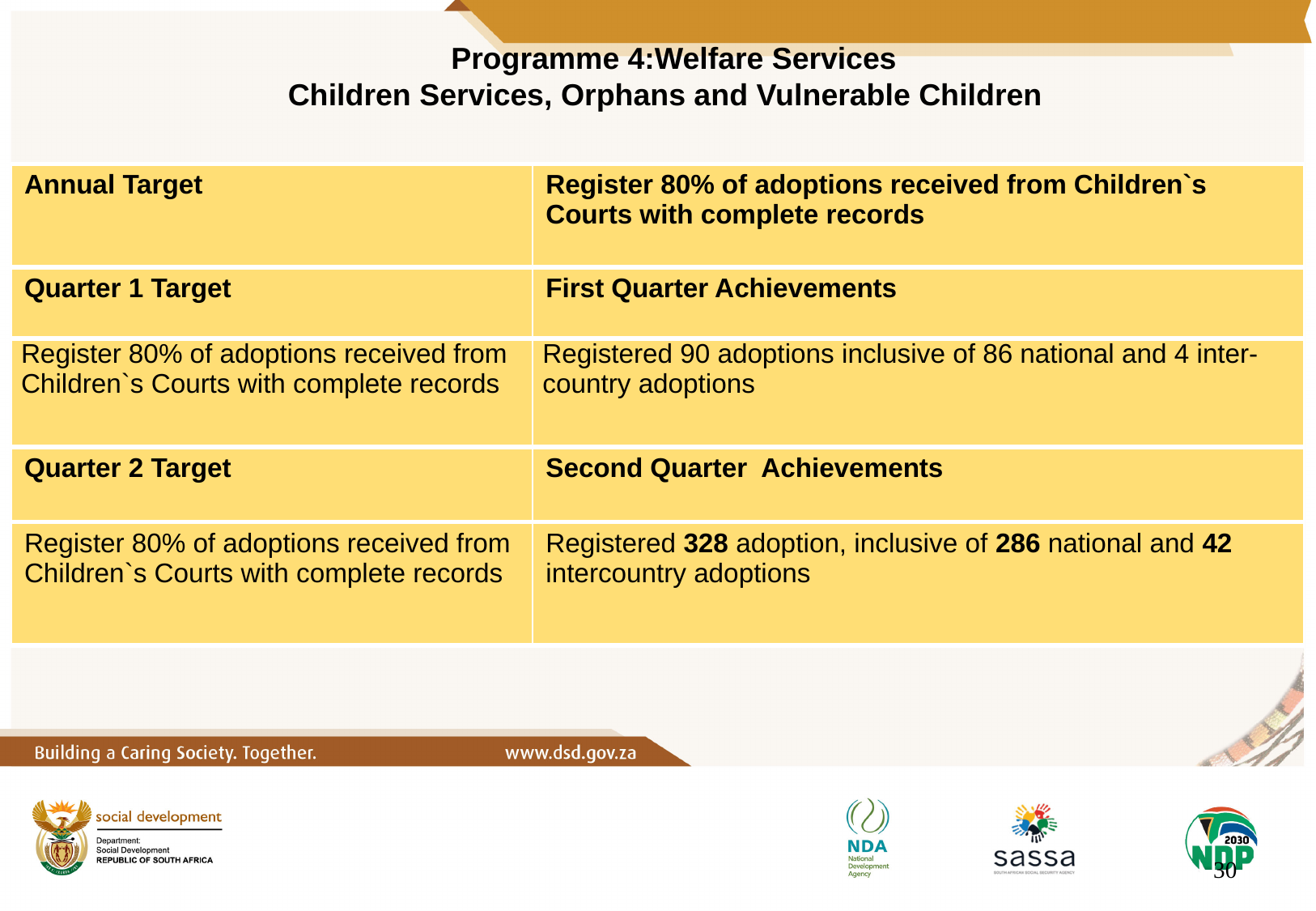

Programme 4:Welfare Services
Children Services, Orphans and Vulnerable Children
| Annual Target | Register 80% of adoptions received from Children`s Courts with complete records |
| --- | --- |
| Quarter 1 Target | First Quarter Achievements |
| Register 80% of adoptions received from Children`s Courts with complete records | Registered 90 adoptions inclusive of 86 national and 4 inter-country adoptions |
| Quarter 2 Target | Second Quarter Achievements |
| Register 80% of adoptions received from Children`s Courts with complete records | Registered 328 adoption, inclusive of 286 national and 42 intercountry adoptions |
30